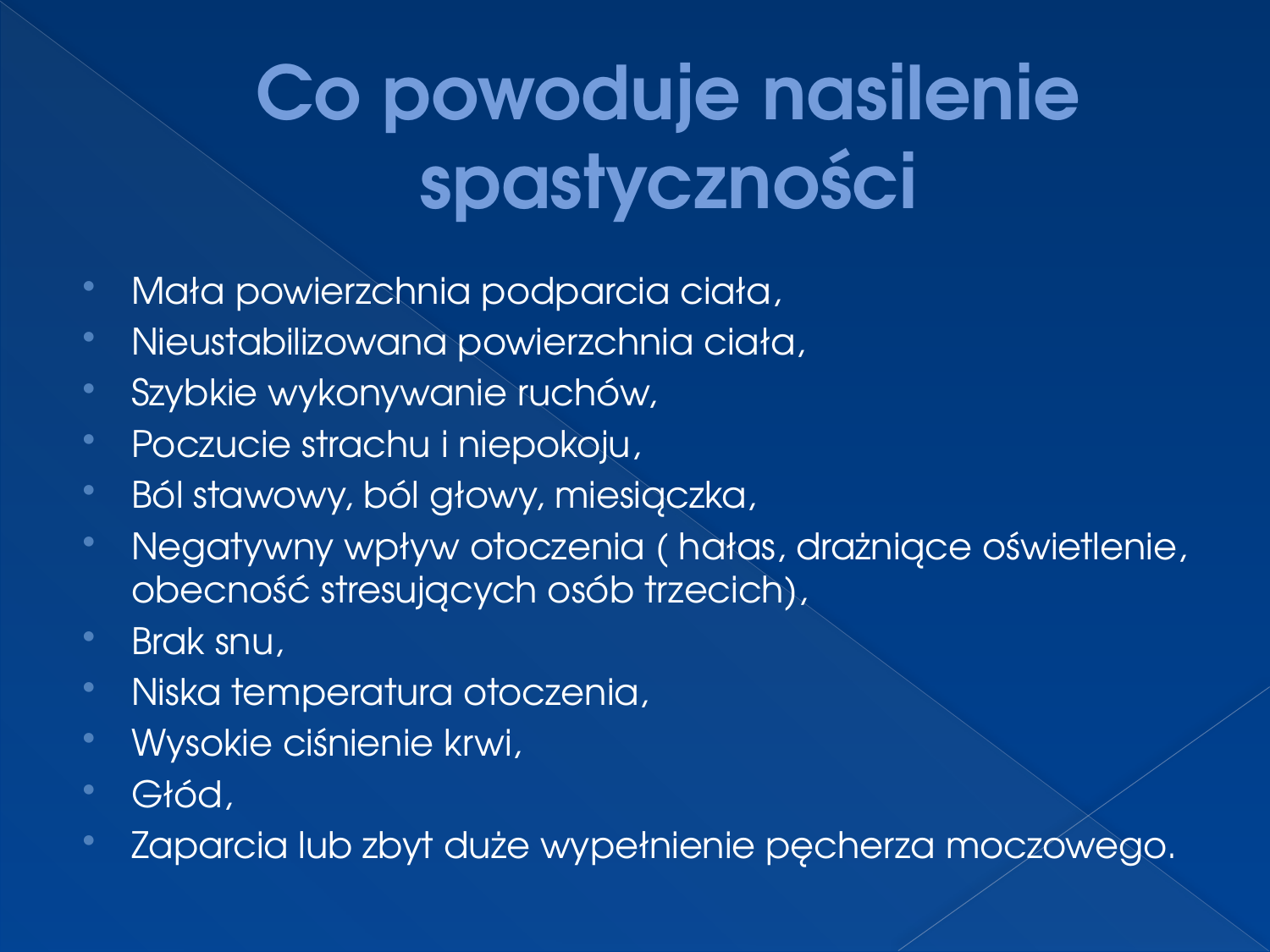

# Co powoduje nasilenie spastyczności
Mała powierzchnia podparcia ciała,
Nieustabilizowana powierzchnia ciała,
Szybkie wykonywanie ruchów,
Poczucie strachu i niepokoju,
Ból stawowy, ból głowy, miesiączka,
Negatywny wpływ otoczenia ( hałas, drażniące oświetlenie, obecność stresujących osób trzecich),
Brak snu,
Niska temperatura otoczenia,
Wysokie ciśnienie krwi,
Głód,
Zaparcia lub zbyt duże wypełnienie pęcherza moczowego.